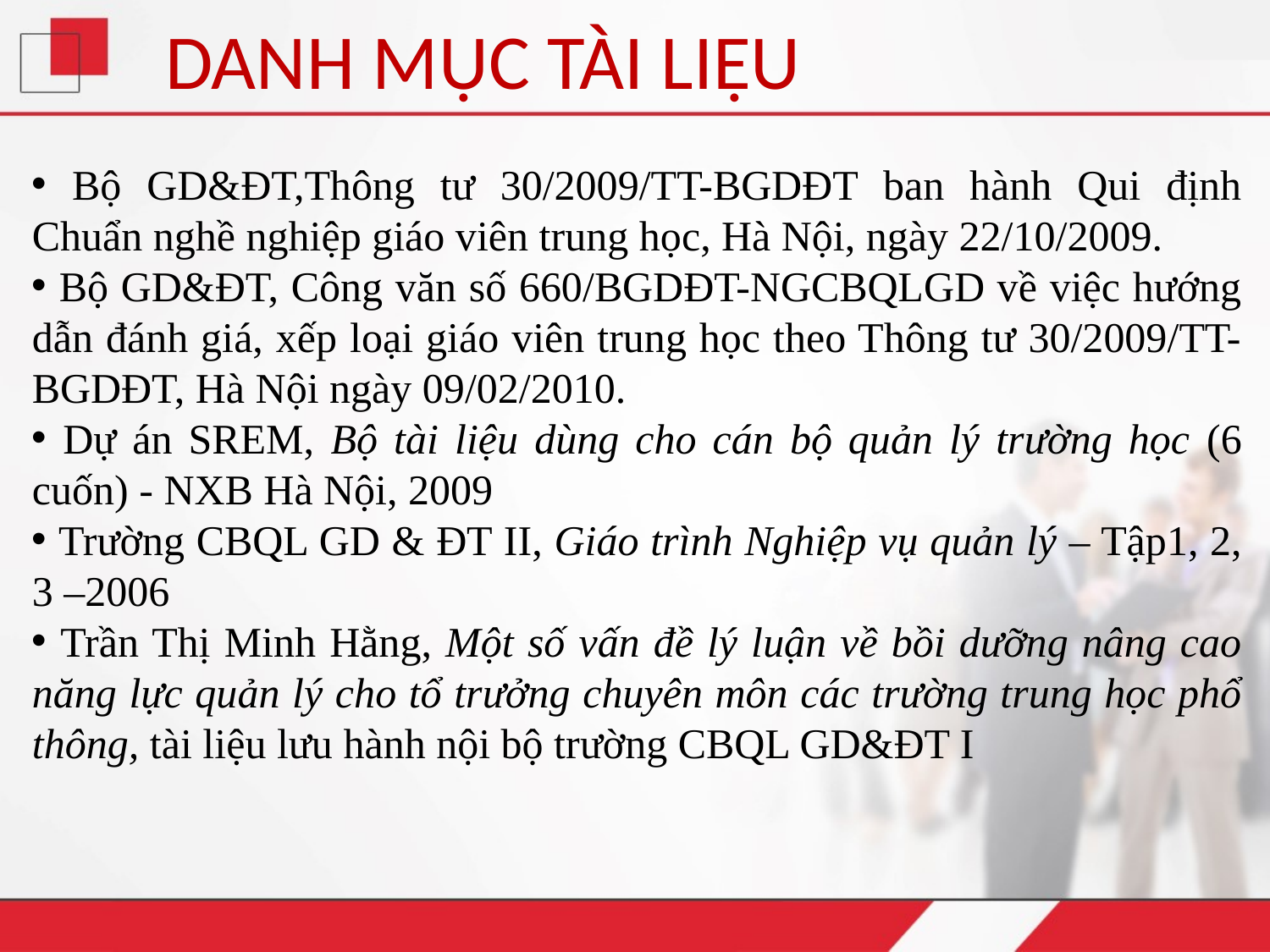

DANH MỤC TÀI LIỆU
 Bộ GD&ĐT,Thông tư 30/2009/TT-BGDĐT ban hành Qui định Chuẩn nghề nghiệp giáo viên trung học, Hà Nội, ngày 22/10/2009.
 Bộ GD&ĐT, Công văn số 660/BGDĐT-NGCBQLGD về việc hướng dẫn đánh giá, xếp loại giáo viên trung học theo Thông tư 30/2009/TT-BGDĐT, Hà Nội ngày 09/02/2010.
 Dự án SREM, Bộ tài liệu dùng cho cán bộ quản lý trường học (6 cuốn) - NXB Hà Nội, 2009
 Trường CBQL GD & ĐT II, Giáo trình Nghiệp vụ quản lý – Tập1, 2, 3 –2006
 Trần Thị Minh Hằng, Một số vấn đề lý luận về bồi dưỡng nâng cao năng lực quản lý cho tổ trưởng chuyên môn các trường trung học phổ thông, tài liệu lưu hành nội bộ trường CBQL GD&ĐT I